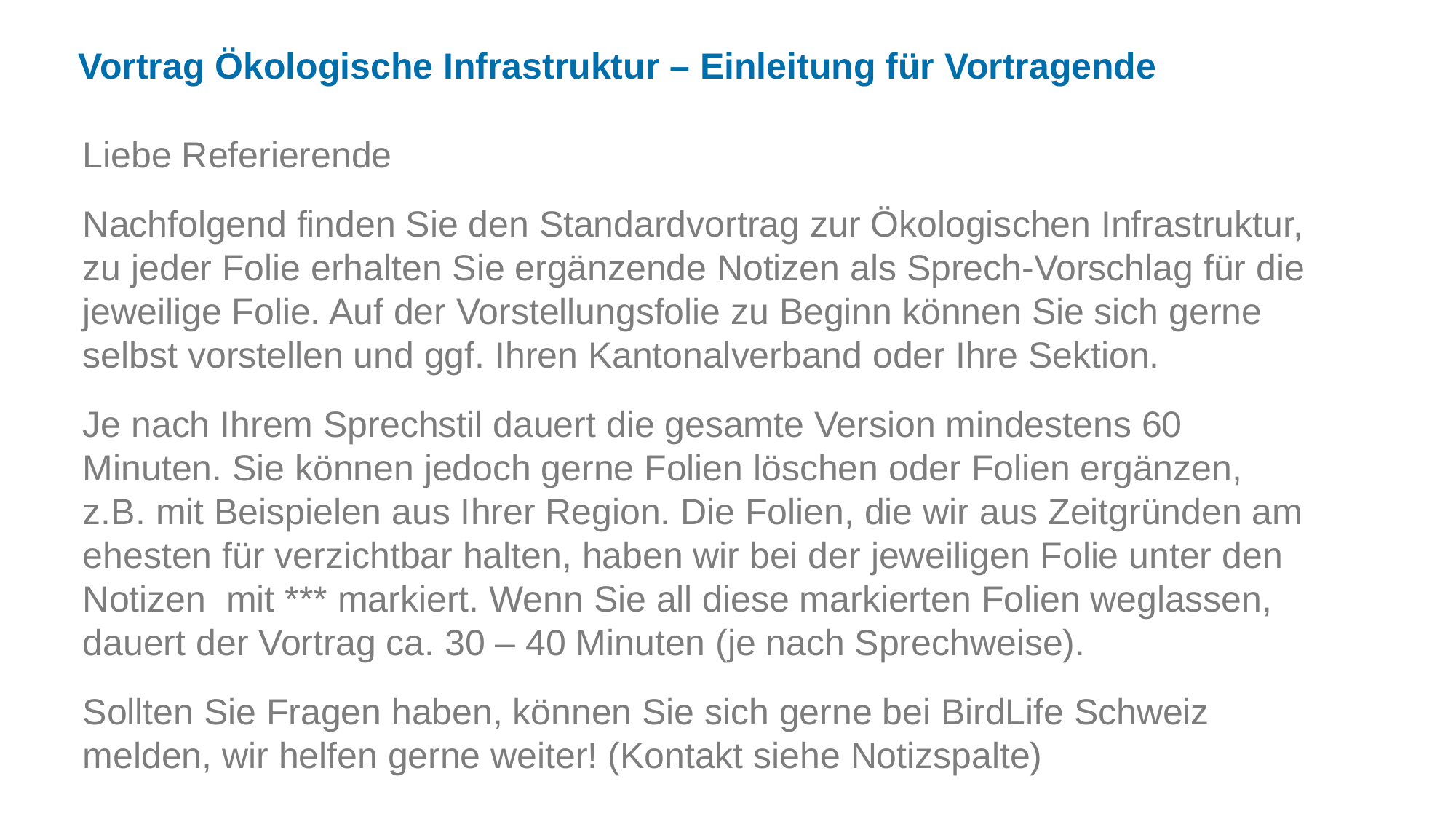

Vortrag Ökologische Infrastruktur – Einleitung für Vortragende
Liebe Referierende
Nachfolgend finden Sie den Standardvortrag zur Ökologischen Infrastruktur, zu jeder Folie erhalten Sie ergänzende Notizen als Sprech-Vorschlag für die jeweilige Folie. Auf der Vorstellungsfolie zu Beginn können Sie sich gerne selbst vorstellen und ggf. Ihren Kantonalverband oder Ihre Sektion.
Je nach Ihrem Sprechstil dauert die gesamte Version mindestens 60 Minuten. Sie können jedoch gerne Folien löschen oder Folien ergänzen, z.B. mit Beispielen aus Ihrer Region. Die Folien, die wir aus Zeitgründen am ehesten für verzichtbar halten, haben wir bei der jeweiligen Folie unter den Notizen  mit *** markiert. Wenn Sie all diese markierten Folien weglassen, dauert der Vortrag ca. 30 – 40 Minuten (je nach Sprechweise).
Sollten Sie Fragen haben, können Sie sich gerne bei BirdLife Schweiz melden, wir helfen gerne weiter! (Kontakt siehe Notizspalte)